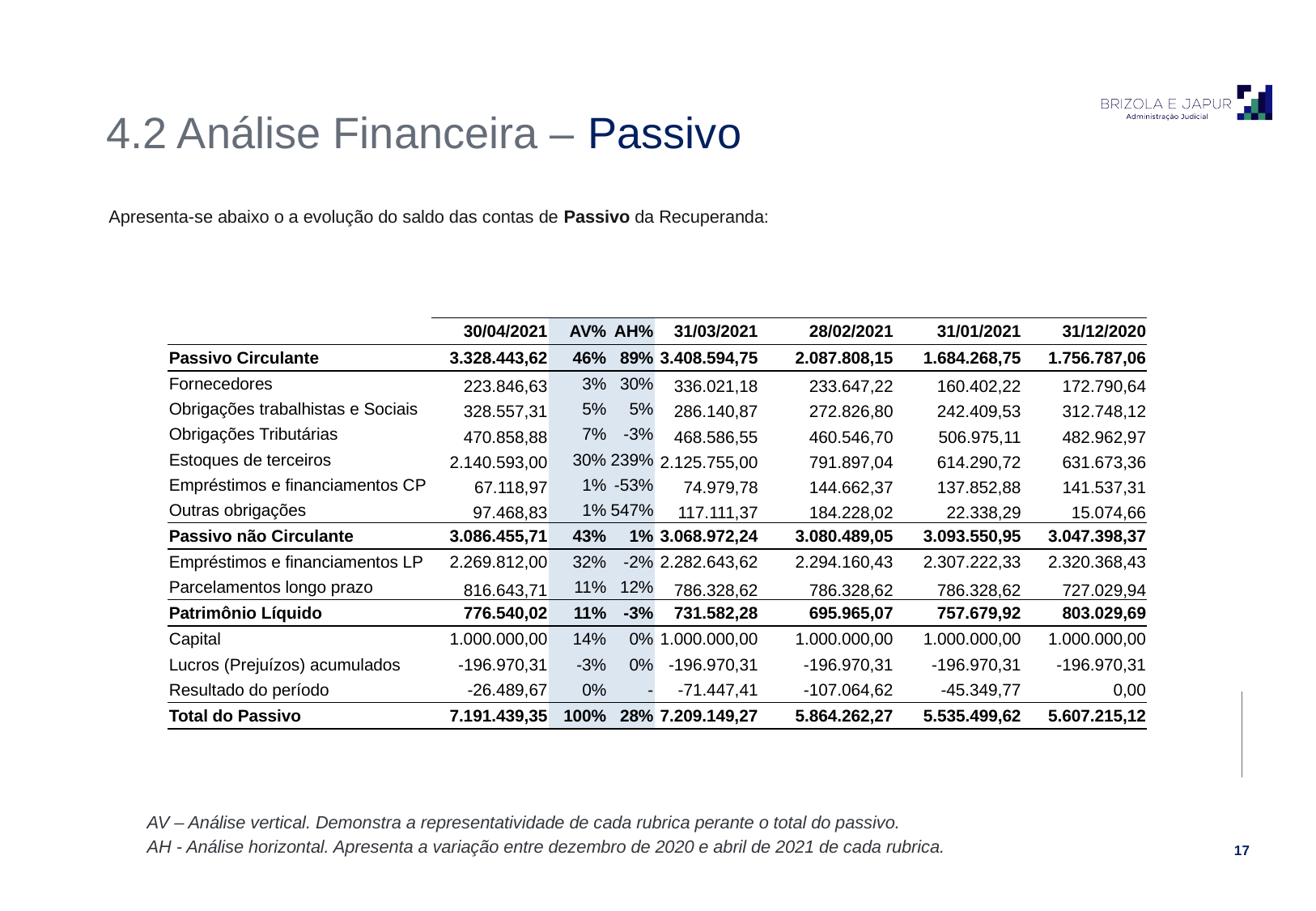

4.2 Análise Financeira – Passivo
Apresenta-se abaixo o a evolução do saldo das contas de Passivo da Recuperanda:
|  | 30/04/2021 | AV% | AH% | 31/03/2021 | 28/02/2021 | 31/01/2021 | 31/12/2020 |
| --- | --- | --- | --- | --- | --- | --- | --- |
| Passivo Circulante | 3.328.443,62 | 46% | 89% | 3.408.594,75 | 2.087.808,15 | 1.684.268,75 | 1.756.787,06 |
| Fornecedores | 223.846,63 | 3% | 30% | 336.021,18 | 233.647,22 | 160.402,22 | 172.790,64 |
| Obrigações trabalhistas e Sociais | 328.557,31 | 5% | 5% | 286.140,87 | 272.826,80 | 242.409,53 | 312.748,12 |
| Obrigações Tributárias | 470.858,88 | 7% | -3% | 468.586,55 | 460.546,70 | 506.975,11 | 482.962,97 |
| Estoques de terceiros | 2.140.593,00 | 30% | 239% | 2.125.755,00 | 791.897,04 | 614.290,72 | 631.673,36 |
| Empréstimos e financiamentos CP | 67.118,97 | 1% | -53% | 74.979,78 | 144.662,37 | 137.852,88 | 141.537,31 |
| Outras obrigações | 97.468,83 | 1% | 547% | 117.111,37 | 184.228,02 | 22.338,29 | 15.074,66 |
| Passivo não Circulante | 3.086.455,71 | 43% | 1% | 3.068.972,24 | 3.080.489,05 | 3.093.550,95 | 3.047.398,37 |
| Empréstimos e financiamentos LP | 2.269.812,00 | 32% | -2% | 2.282.643,62 | 2.294.160,43 | 2.307.222,33 | 2.320.368,43 |
| Parcelamentos longo prazo | 816.643,71 | 11% | 12% | 786.328,62 | 786.328,62 | 786.328,62 | 727.029,94 |
| Patrimônio Líquido | 776.540,02 | 11% | -3% | 731.582,28 | 695.965,07 | 757.679,92 | 803.029,69 |
| Capital | 1.000.000,00 | 14% | 0% | 1.000.000,00 | 1.000.000,00 | 1.000.000,00 | 1.000.000,00 |
| Lucros (Prejuízos) acumulados | -196.970,31 | -3% | 0% | -196.970,31 | -196.970,31 | -196.970,31 | -196.970,31 |
| Resultado do período | -26.489,67 | 0% | - | -71.447,41 | -107.064,62 | -45.349,77 | 0,00 |
| Total do Passivo | 7.191.439,35 | 100% | 28% | 7.209.149,27 | 5.864.262,27 | 5.535.499,62 | 5.607.215,12 |
AV – Análise vertical. Demonstra a representatividade de cada rubrica perante o total do passivo.
AH - Análise horizontal. Apresenta a variação entre dezembro de 2020 e abril de 2021 de cada rubrica.